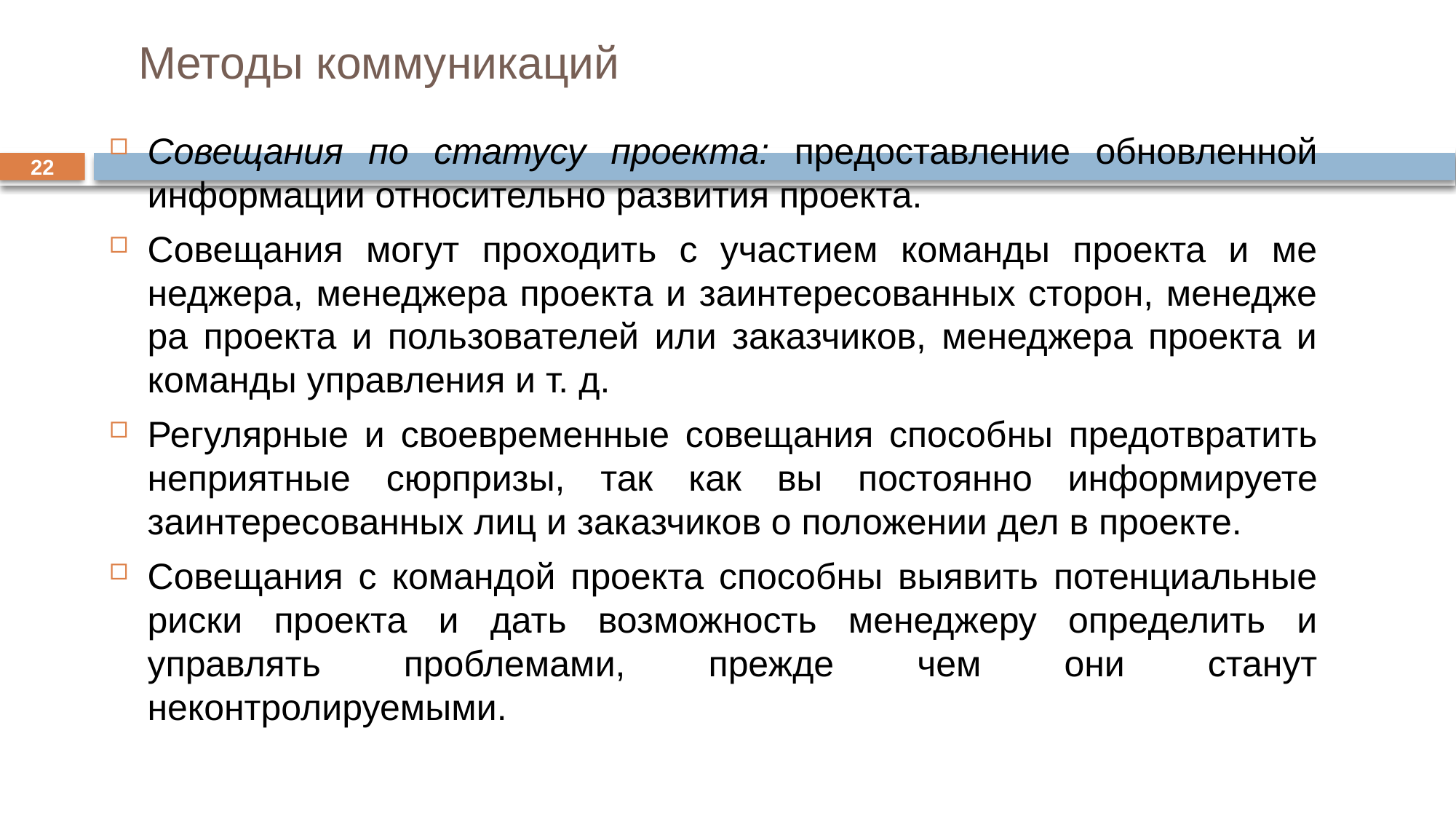

# Методы коммуникаций
Совещания по статусу проекта: предоставление обновлен­ной информации относительно развития проекта.
Совещания могут проходить с участием команды проекта и ме­неджера, менеджера проекта и заинтересованных сторон, менедже­ра проекта и пользователей или заказчиков, менеджера проекта и команды управления и т. д.
Регулярные и своевременные совещания способны предотвратить неприятные сюрпризы, так как вы постоянно информи­руете заинтересованных лиц и заказчиков о положении дел в проекте.
Совещания с командой проекта способны выявить потенциальные рис­ки проекта и дать возможность менеджеру определить и управлять проблемами, прежде чем они станут неконтролируемыми.
22